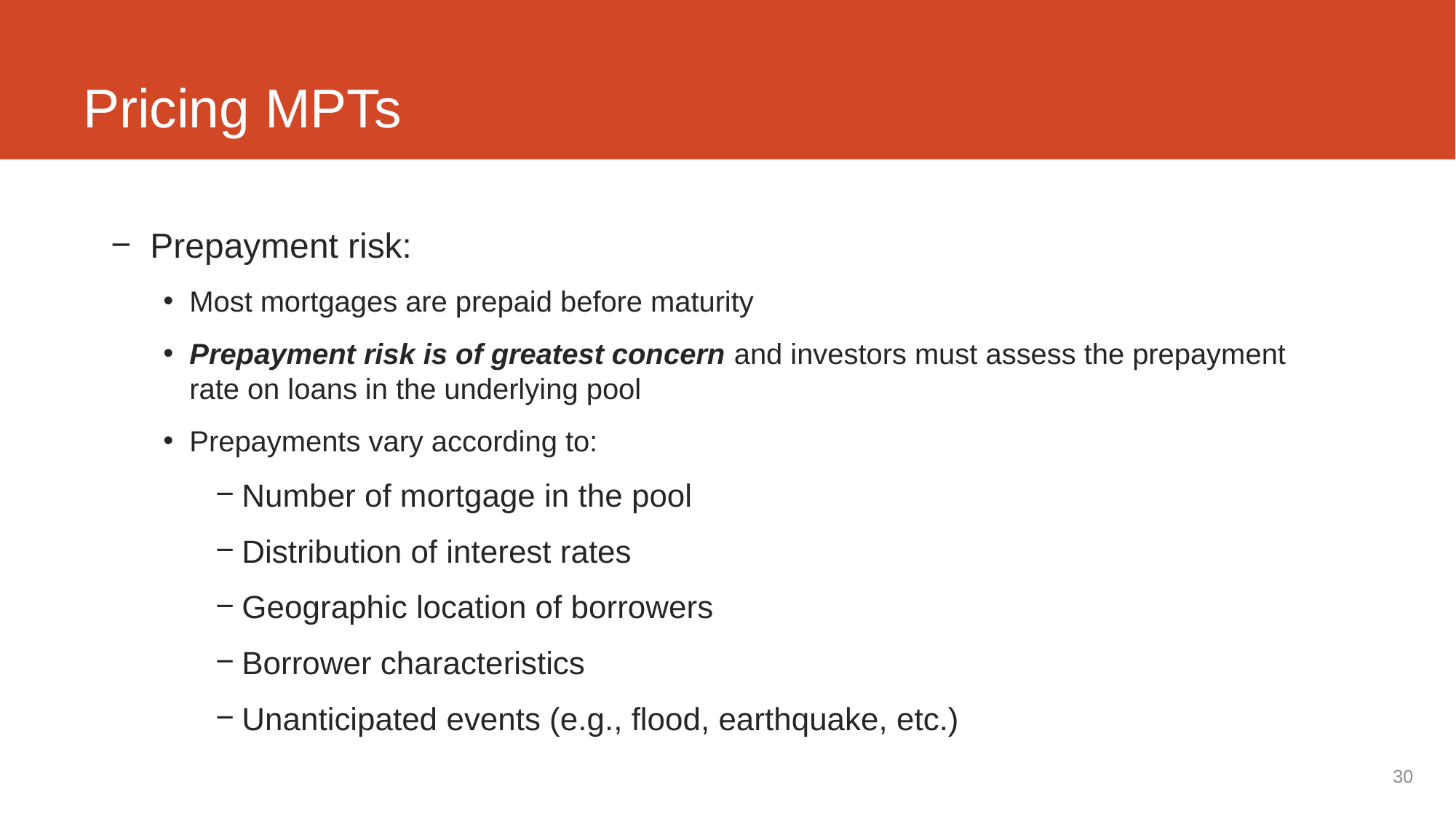

# Pricing MPTs
Prepayment risk:
Most mortgages are prepaid before maturity
Prepayment risk is of greatest concern and investors must assess the prepayment rate on loans in the underlying pool
Prepayments vary according to:
Number of mortgage in the pool
Distribution of interest rates
Geographic location of borrowers
Borrower characteristics
Unanticipated events (e.g., flood, earthquake, etc.)
30